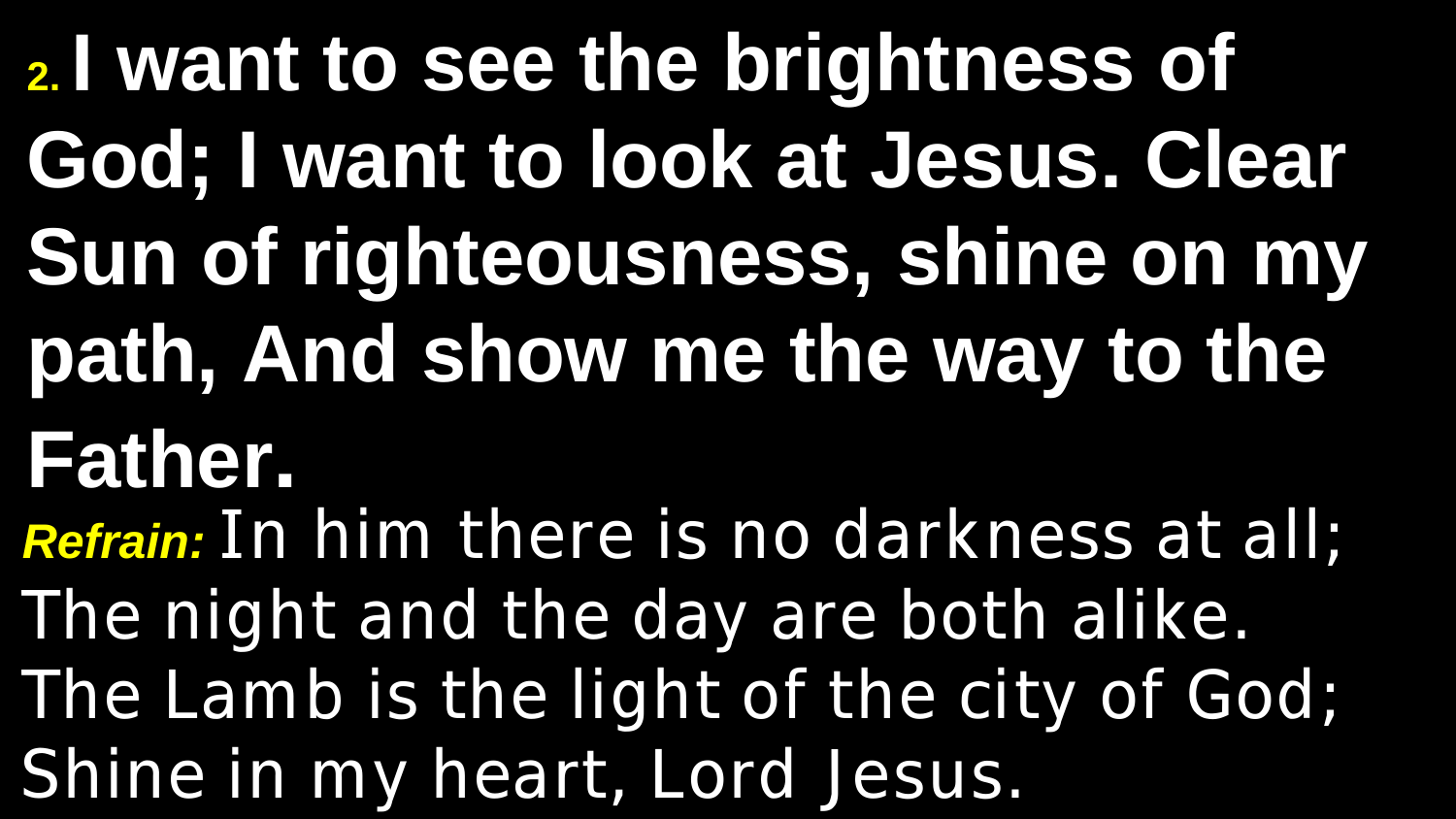

# 2. I want to see the bright­ness of God; I want to look at Je­sus. Clear Sun of right­eous­ness, shine on my path, And show me the way to the Fa­ther.
Refrain: In him there is no dark­ness at all;
The night and the day are both alike.
The Lamb is the light of the ci­ty of God;
Shine in my heart, Lord Je­sus.